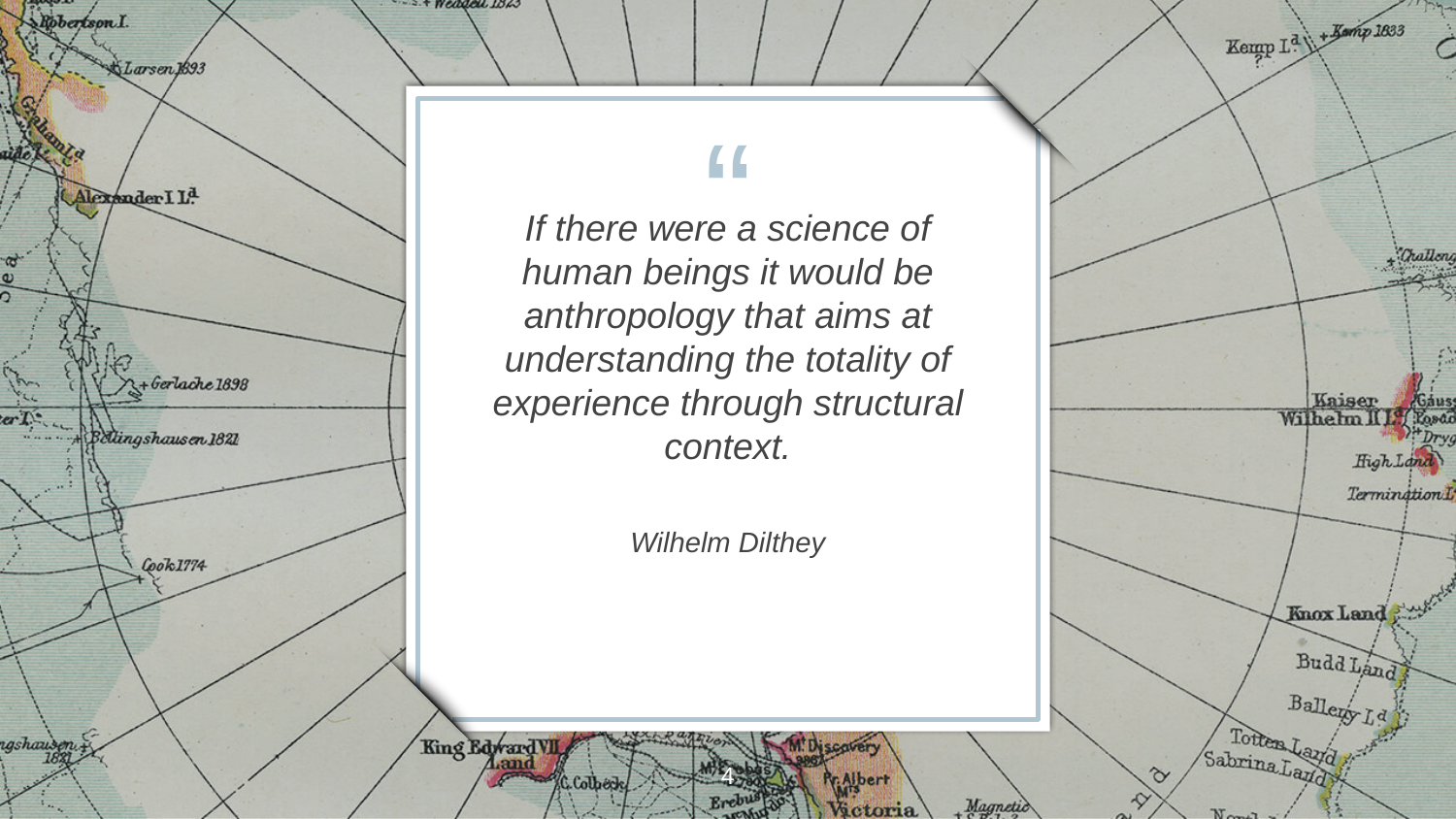

If there were a science of human beings it would be anthropology that aims at understanding the totality of experience through structural context.

Wilhelm Dilthey

4